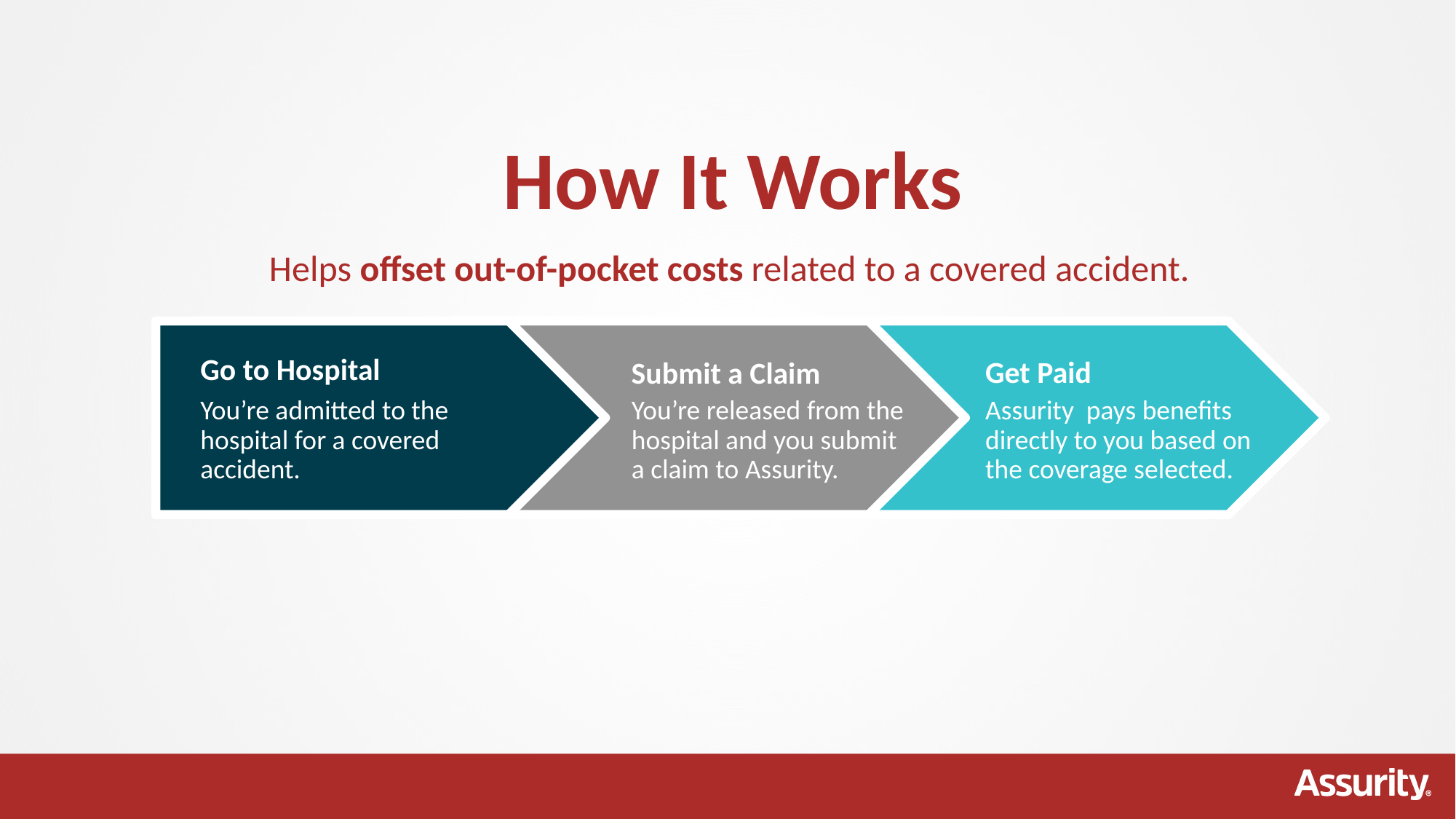

How It Works
Helps offset out-of-pocket costs related to a covered accident.

Go to Hospital
Get Paid
Submit a Claim
You’re admitted to the hospital for a covered accident.

You’re released from the hospital and you submit a claim to Assurity.
Assurity  pays benefits directly to you based on the coverage selected.